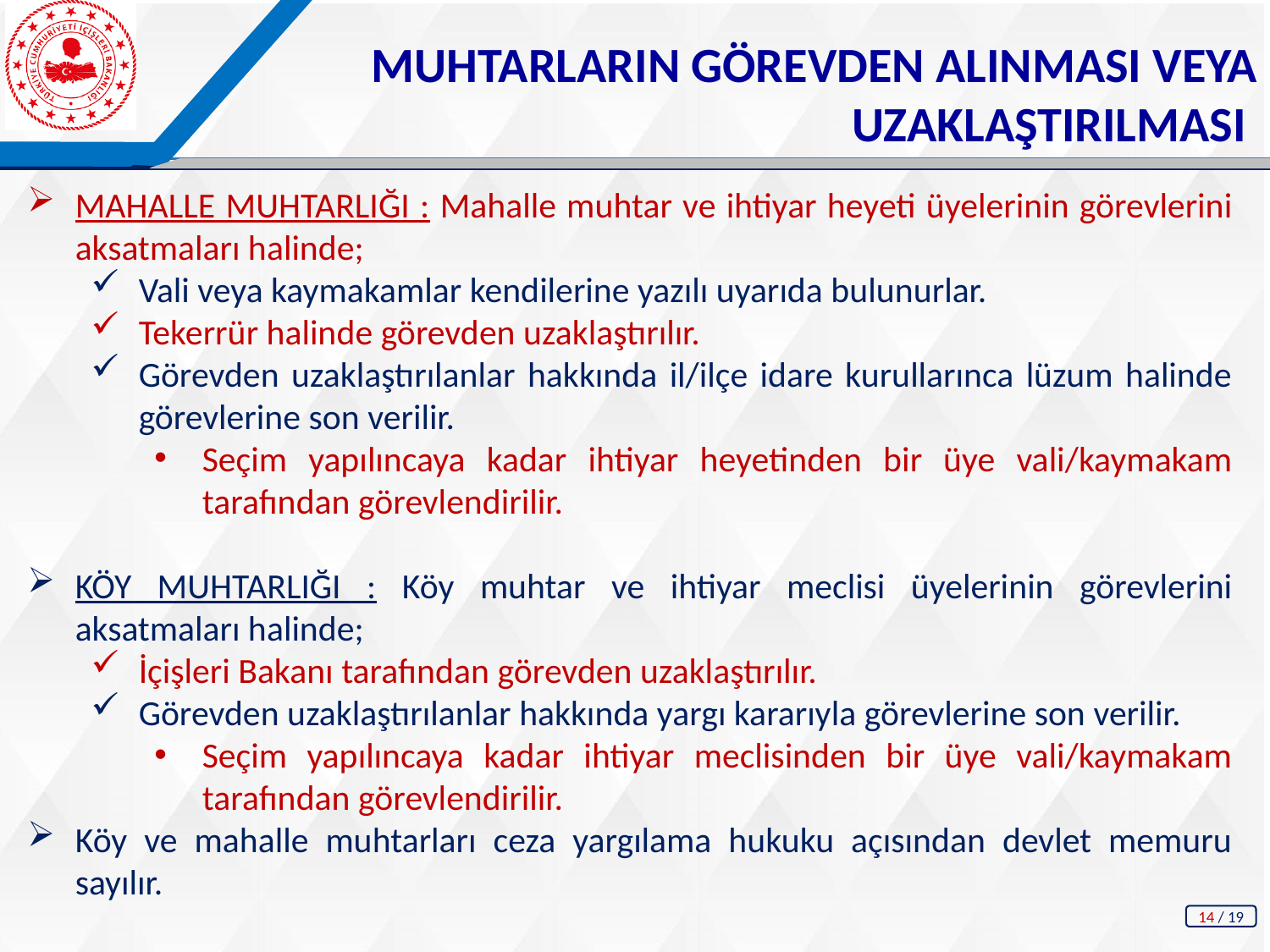

MUHTARLARIN GÖREVDEN ALINMASI VEYA UZAKLAŞTIRILMASI
MAHALLE MUHTARLIĞI : Mahalle muhtar ve ihtiyar heyeti üyelerinin görevlerini aksatmaları halinde;
Vali veya kaymakamlar kendilerine yazılı uyarıda bulunurlar.
Tekerrür halinde görevden uzaklaştırılır.
Görevden uzaklaştırılanlar hakkında il/ilçe idare kurullarınca lüzum halinde görevlerine son verilir.
Seçim yapılıncaya kadar ihtiyar heyetinden bir üye vali/kaymakam tarafından görevlendirilir.

KÖY MUHTARLIĞI : Köy muhtar ve ihtiyar meclisi üyelerinin görevlerini aksatmaları halinde;
İçişleri Bakanı tarafından görevden uzaklaştırılır.
Görevden uzaklaştırılanlar hakkında yargı kararıyla görevlerine son verilir.
Seçim yapılıncaya kadar ihtiyar meclisinden bir üye vali/kaymakam tarafından görevlendirilir.
Köy ve mahalle muhtarları ceza yargılama hukuku açısından devlet memuru sayılır.